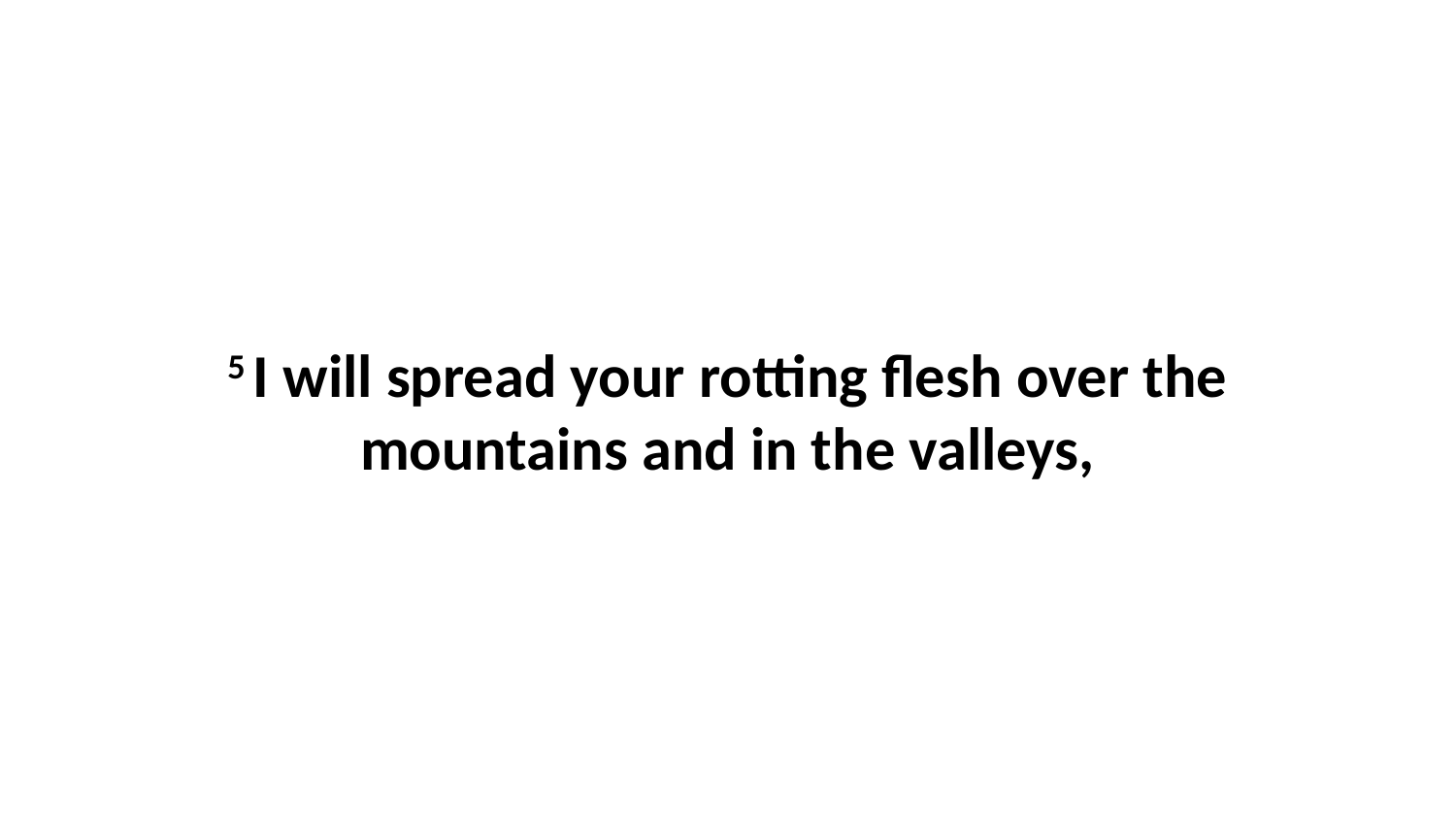

5 I will spread your rotting flesh over the mountains and in the valleys,